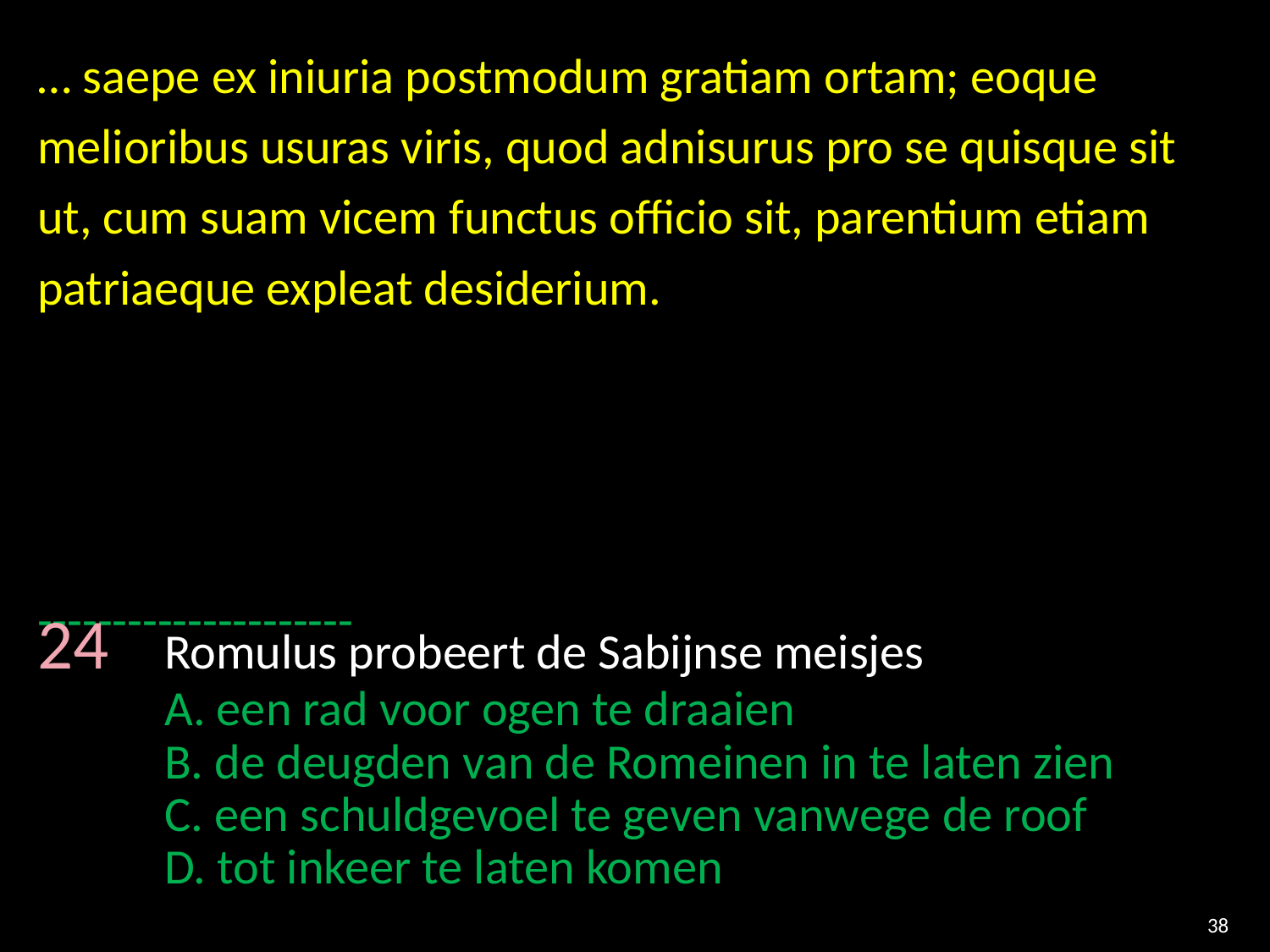

… saepe ex iniuria postmodum gratiam ortam; eoque melioribus usuras viris, quod adnisurus pro se quisque sit ut, cum suam vicem functus officio sit, parentium etiam patriaeque expleat desiderium.
---------------------
24 	Romulus probeert de Sabijnse meisjes
	A. een rad voor ogen te draaien
	B. de deugden van de Romeinen in te laten zien
	C. een schuldgevoel te geven vanwege de roof
	D. tot inkeer te laten komen

38